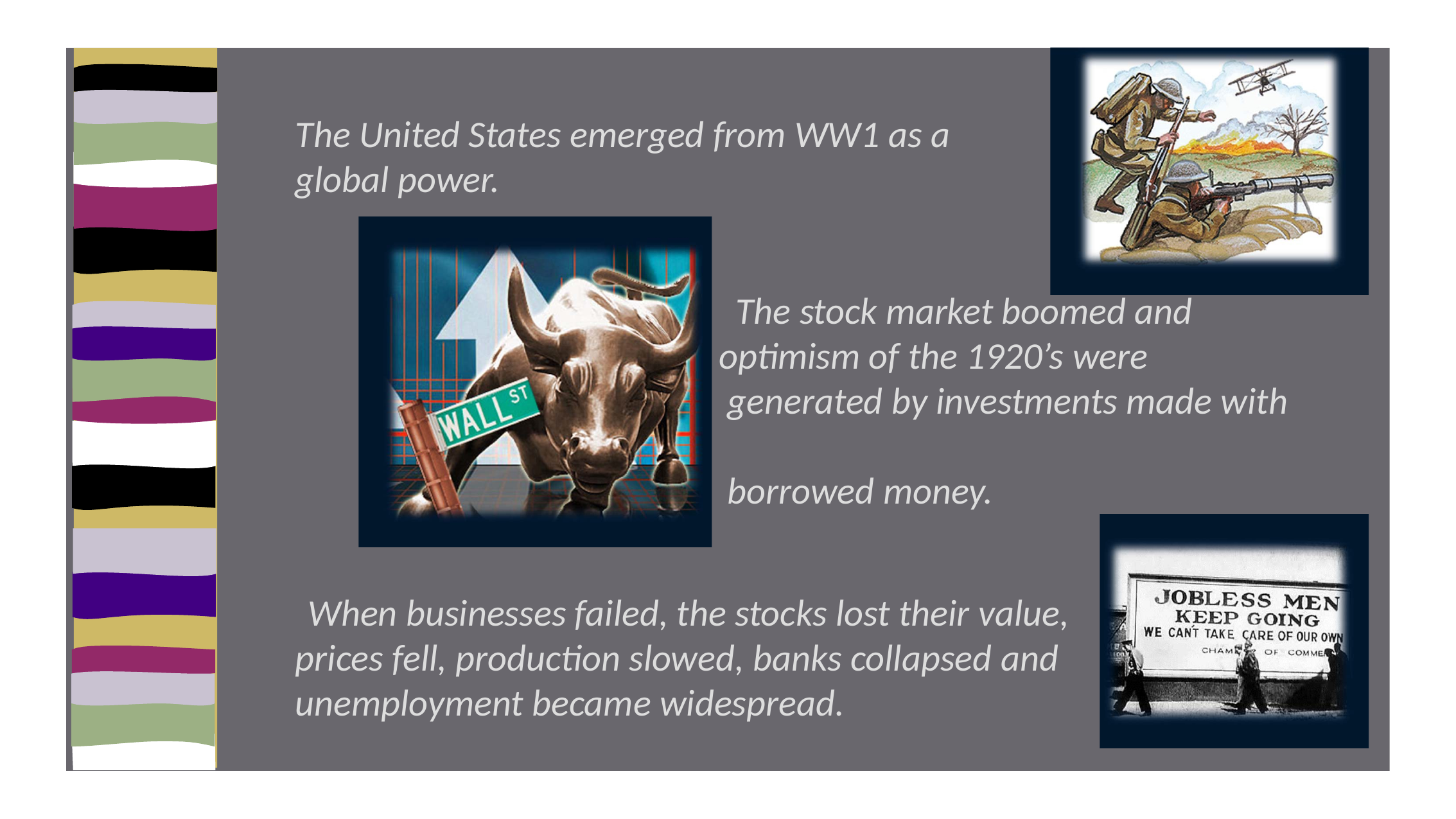

The United States emerged from WW1 as a global power.

       The stock market boomed and
     optimism of the 1920’s were
      generated by investments made with
      borrowed money.

When businesses failed, the stocks lost their value, prices fell, production slowed, banks collapsed and unemployment became widespread.